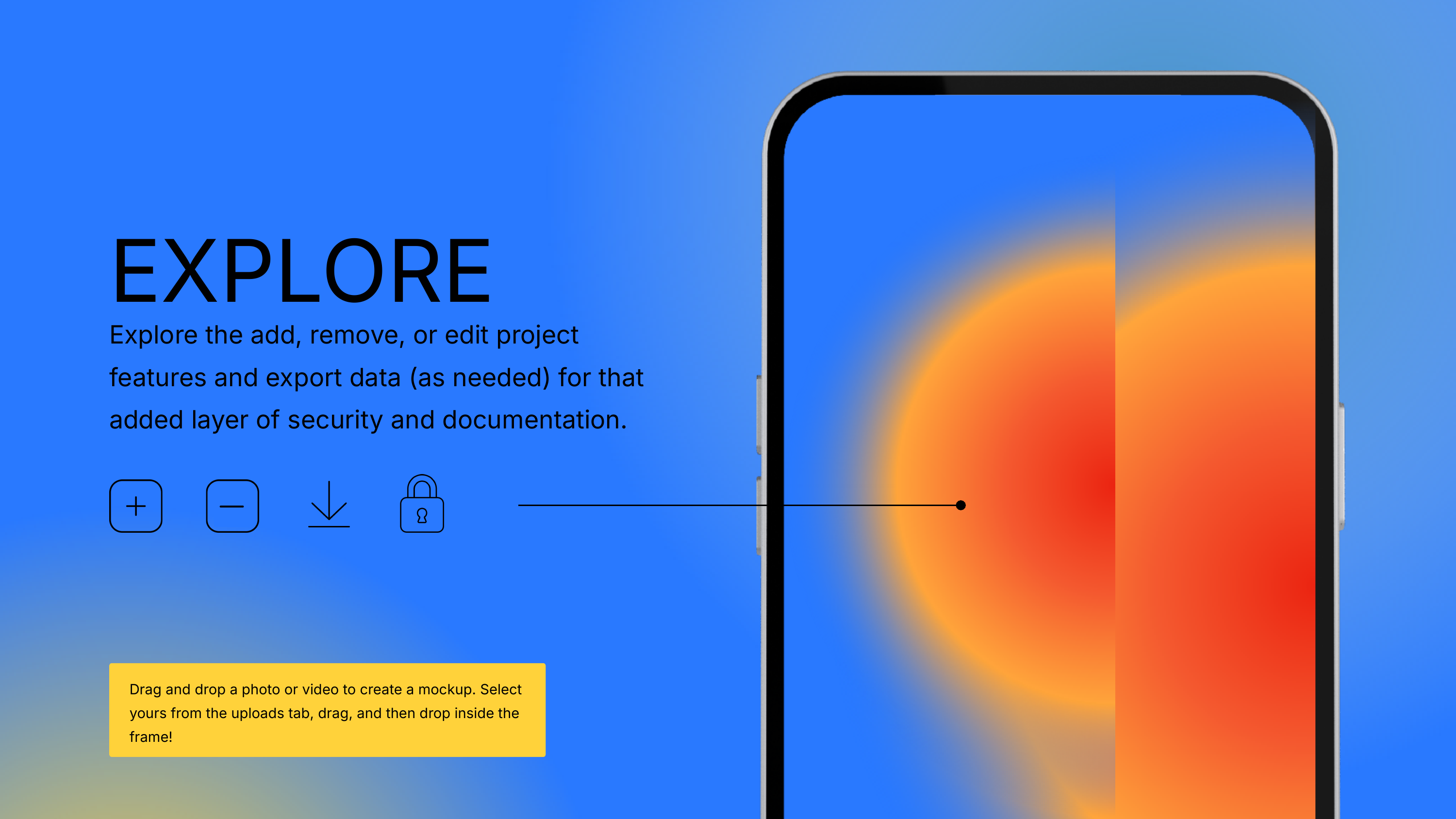

EXPLORE
Explore the add, remove, or edit project
features and export data (as needed) for that added layer of security and documentation.

Drag and drop a photo or video to create a mockup. Select yours from the uploads tab, drag, and then drop inside the frame!